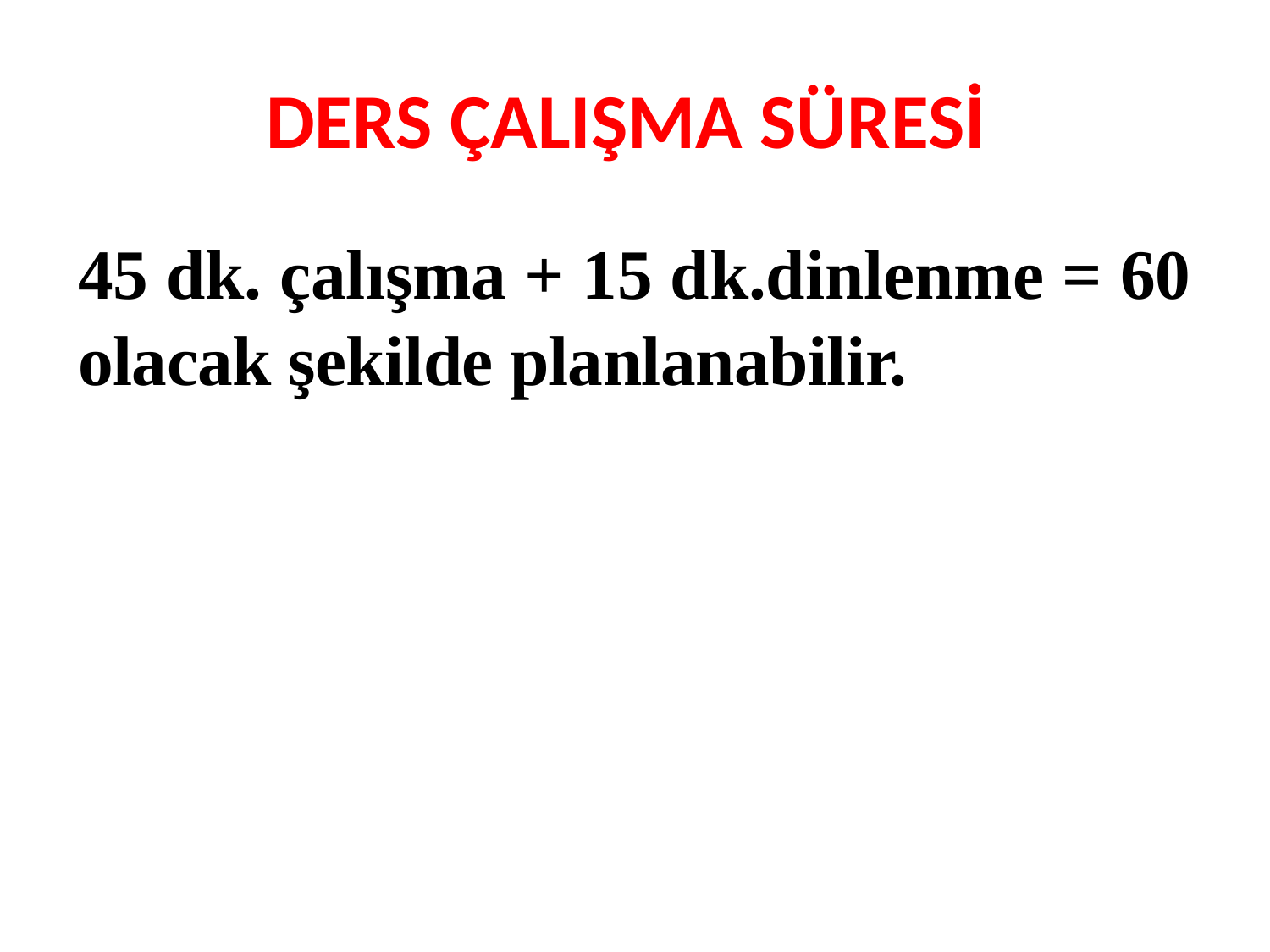

# DERS ÇALIŞMA SÜRESİ
45 dk. çalışma + 15 dk.dinlenme = 60
olacak şekilde planlanabilir.